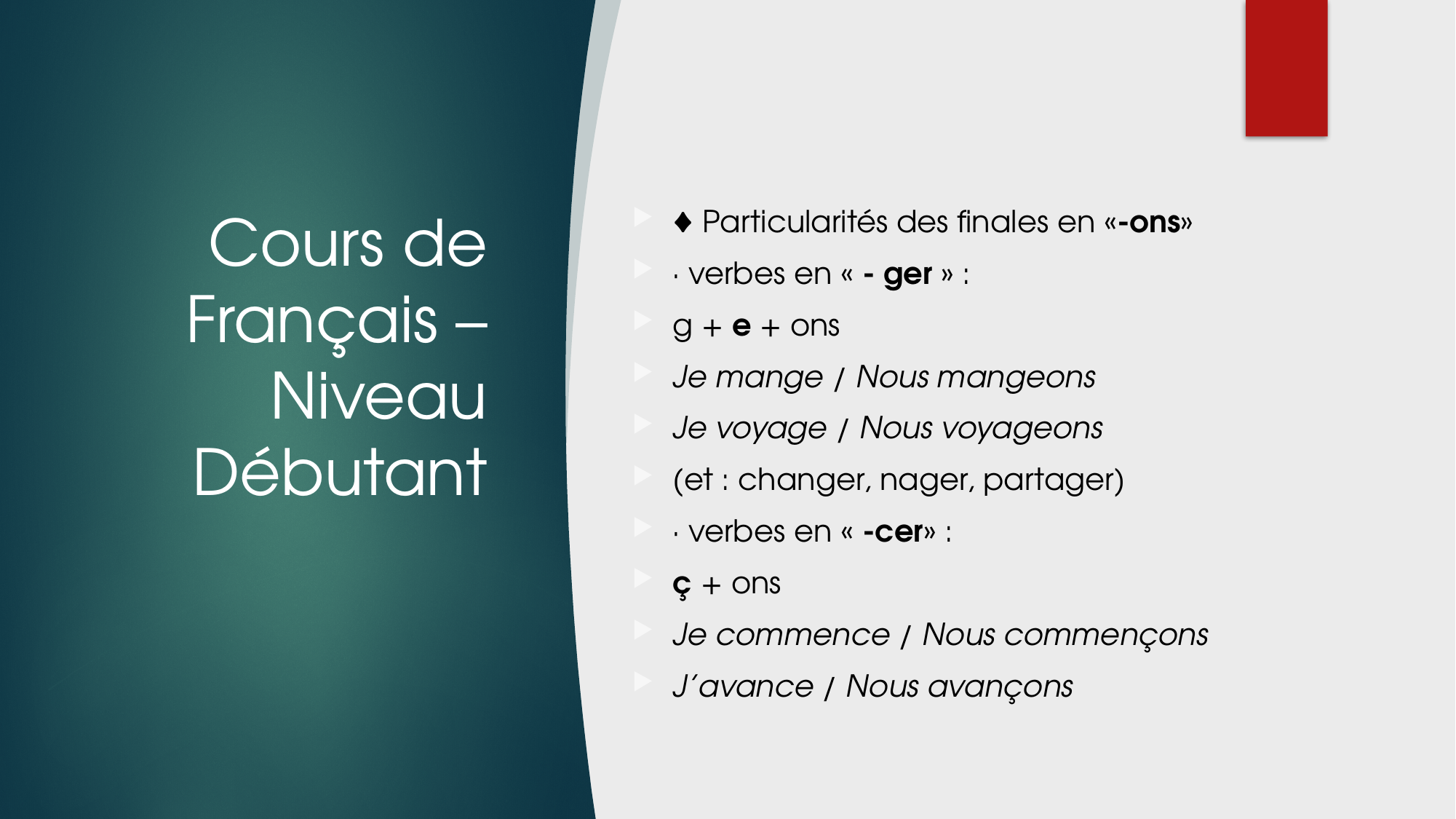

# Cours de Français – Niveau Débutant
♦ Particularités des finales en «-ons»
· verbes en « - ger » :
g + e + ons
Je mange / Nous mangeons
Je voyage / Nous voyageons
(et : changer, nager, partager)
· verbes en « -cer» :
ç + ons
Je commence / Nous commençons
J’avance / Nous avançons

Aula 18